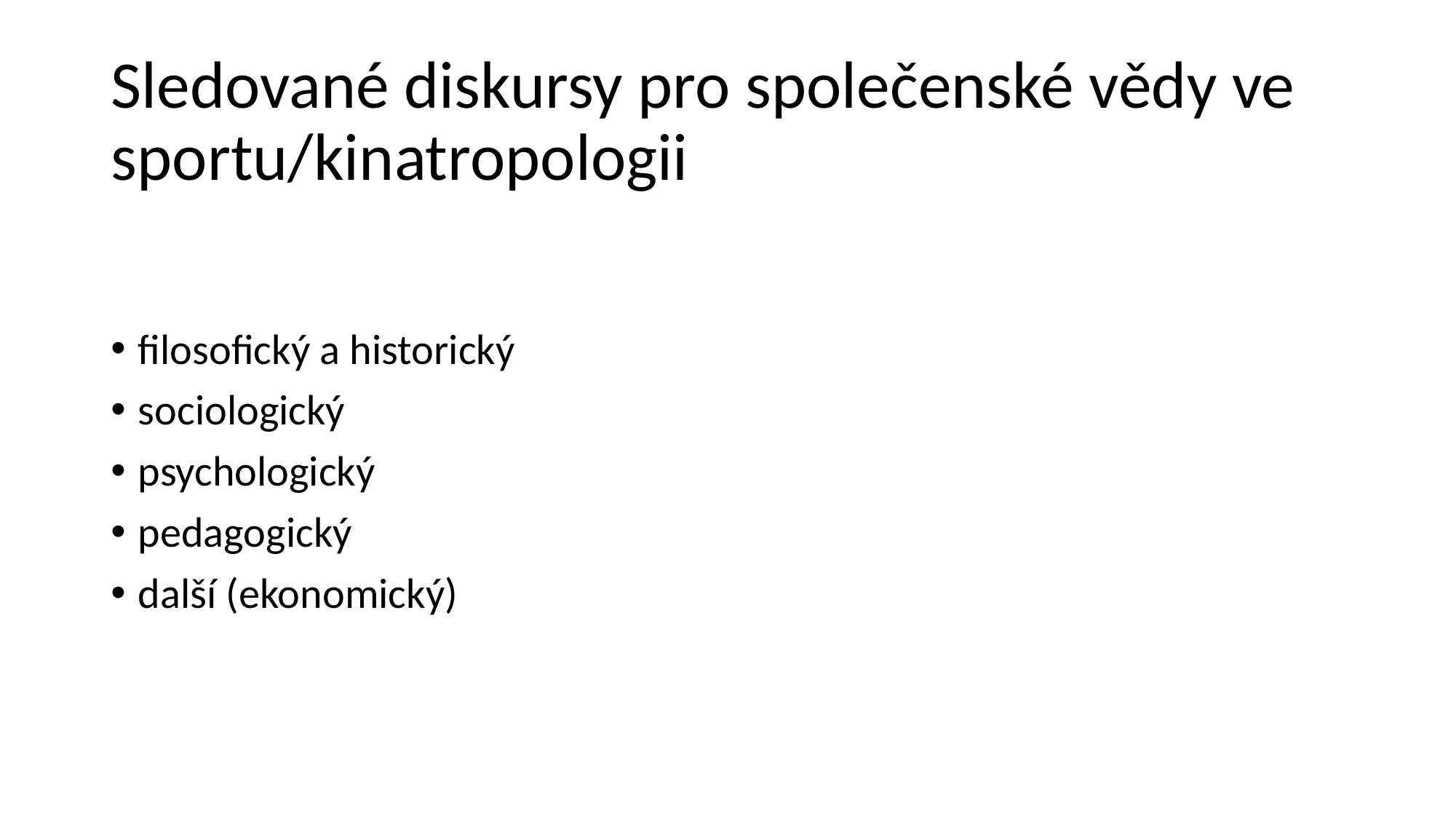

# Sledované diskursy pro společenské vědy ve sportu/kinatropologii
filosofický a historický
sociologický
psychologický
pedagogický
další (ekonomický)